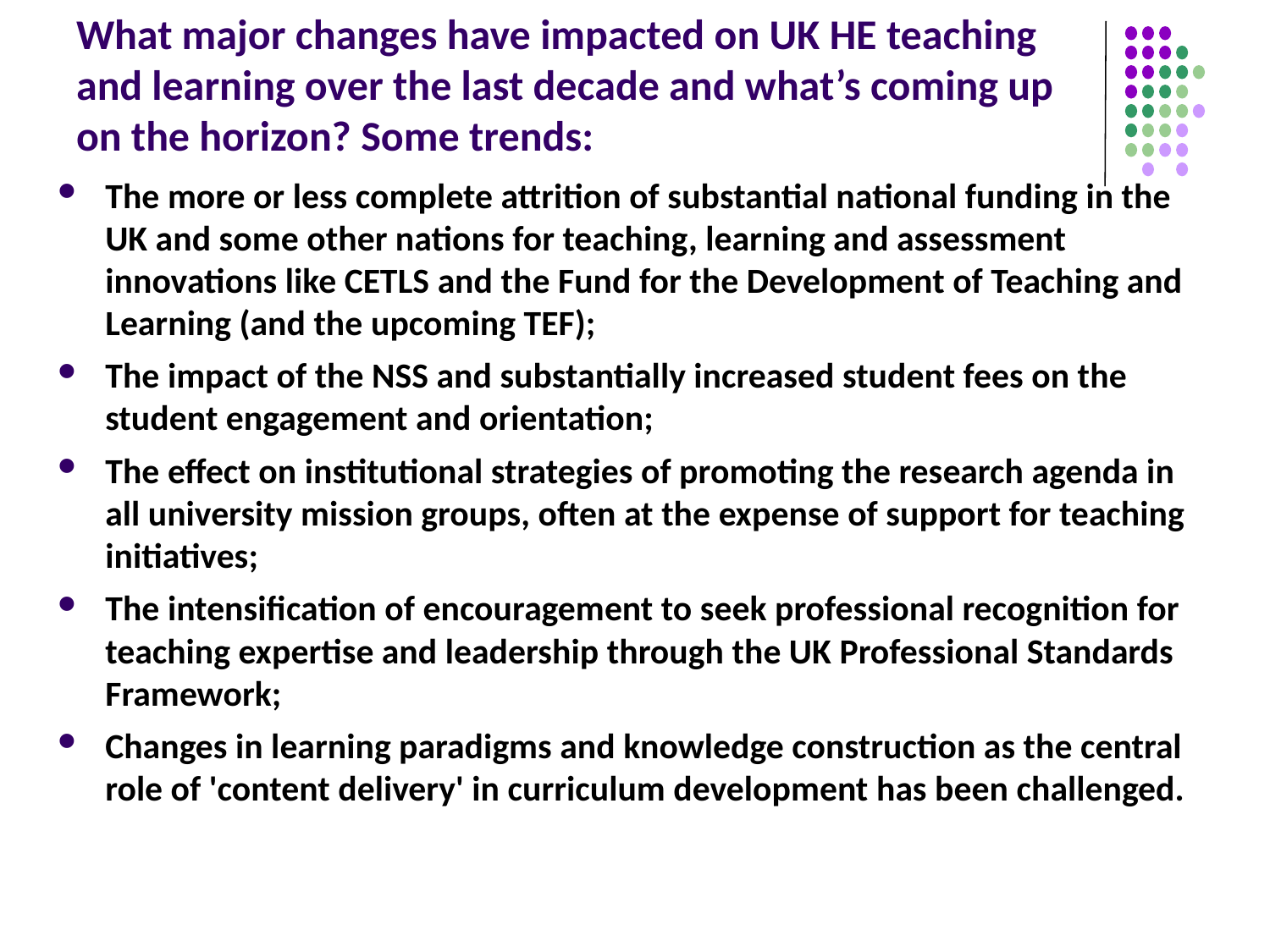

# What major changes have impacted on UK HE teaching and learning over the last decade and what’s coming up on the horizon? Some trends:
The more or less complete attrition of substantial national funding in the UK and some other nations for teaching, learning and assessment innovations like CETLS and the Fund for the Development of Teaching and Learning (and the upcoming TEF);
The impact of the NSS and substantially increased student fees on the student engagement and orientation;
The effect on institutional strategies of promoting the research agenda in all university mission groups, often at the expense of support for teaching initiatives;
The intensification of encouragement to seek professional recognition for teaching expertise and leadership through the UK Professional Standards Framework;
Changes in learning paradigms and knowledge construction as the central role of 'content delivery' in curriculum development has been challenged.